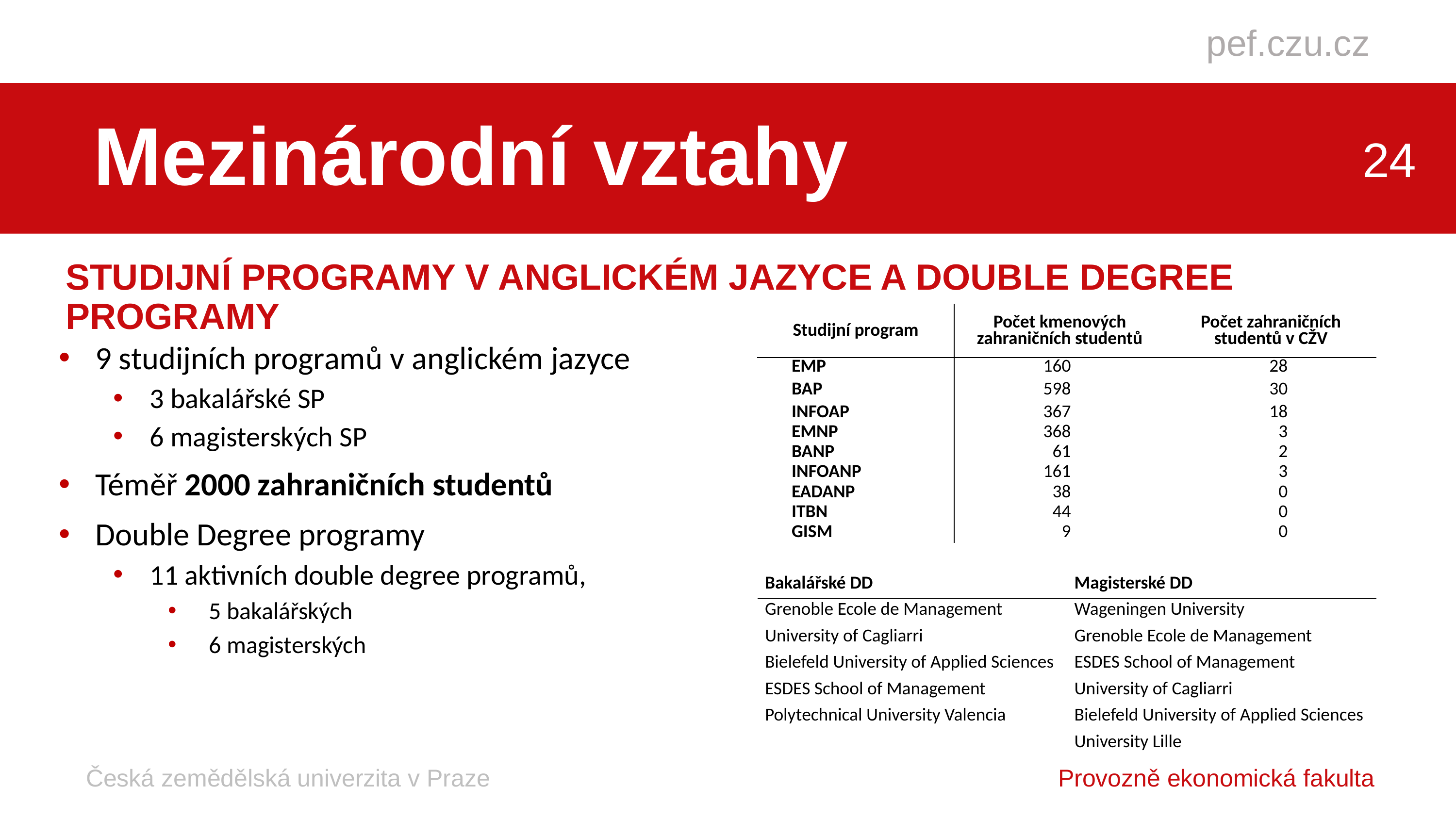

Mezinárodní vztahy
Studijní programy v anglickém jazyce a double degree programy
| Studijní program | Počet kmenových zahraničních studentů | Počet zahraničních studentů v CŽV |
| --- | --- | --- |
| EMP | 160 | 28 |
| BAP | 598 | 30 |
| INFOAP | 367 | 18 |
| EMNP | 368 | 3 |
| BANP | 61 | 2 |
| INFOANP | 161 | 3 |
| EADANP | 38 | 0 |
| ITBN | 44 | 0 |
| GISM | 9 | 0 |
9 studijních programů v anglickém jazyce
3 bakalářské SP
6 magisterských SP
Téměř 2000 zahraničních studentů
Double Degree programy
11 aktivních double degree programů,
5 bakalářských
6 magisterských
| Bakalářské DD | Magisterské DD |
| --- | --- |
| Grenoble Ecole de Management | Wageningen University |
| University of Cagliarri | Grenoble Ecole de Management |
| Bielefeld University of Applied Sciences | ESDES School of Management |
| ESDES School of Management | University of Cagliarri |
| Polytechnical University Valencia | Bielefeld University of Applied Sciences |
|  | University Lille |